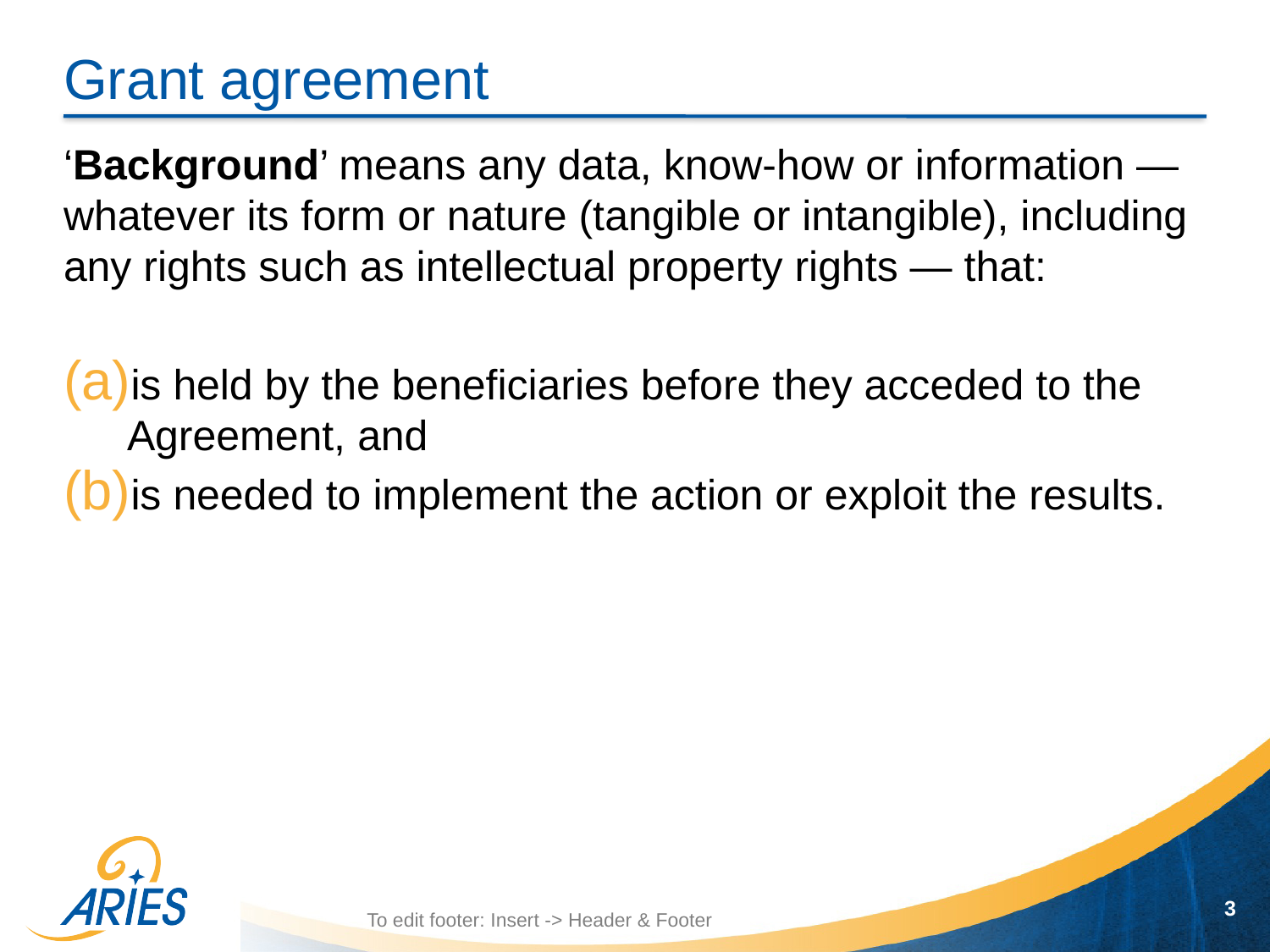

# Grant agreement
‘Background’ means any data, know-how or information — whatever its form or nature (tangible or intangible), including any rights such as intellectual property rights — that:

is held by the beneficiaries before they acceded to the Agreement, and
is needed to implement the action or exploit the results.

3
To edit footer: Insert -> Header & Footer